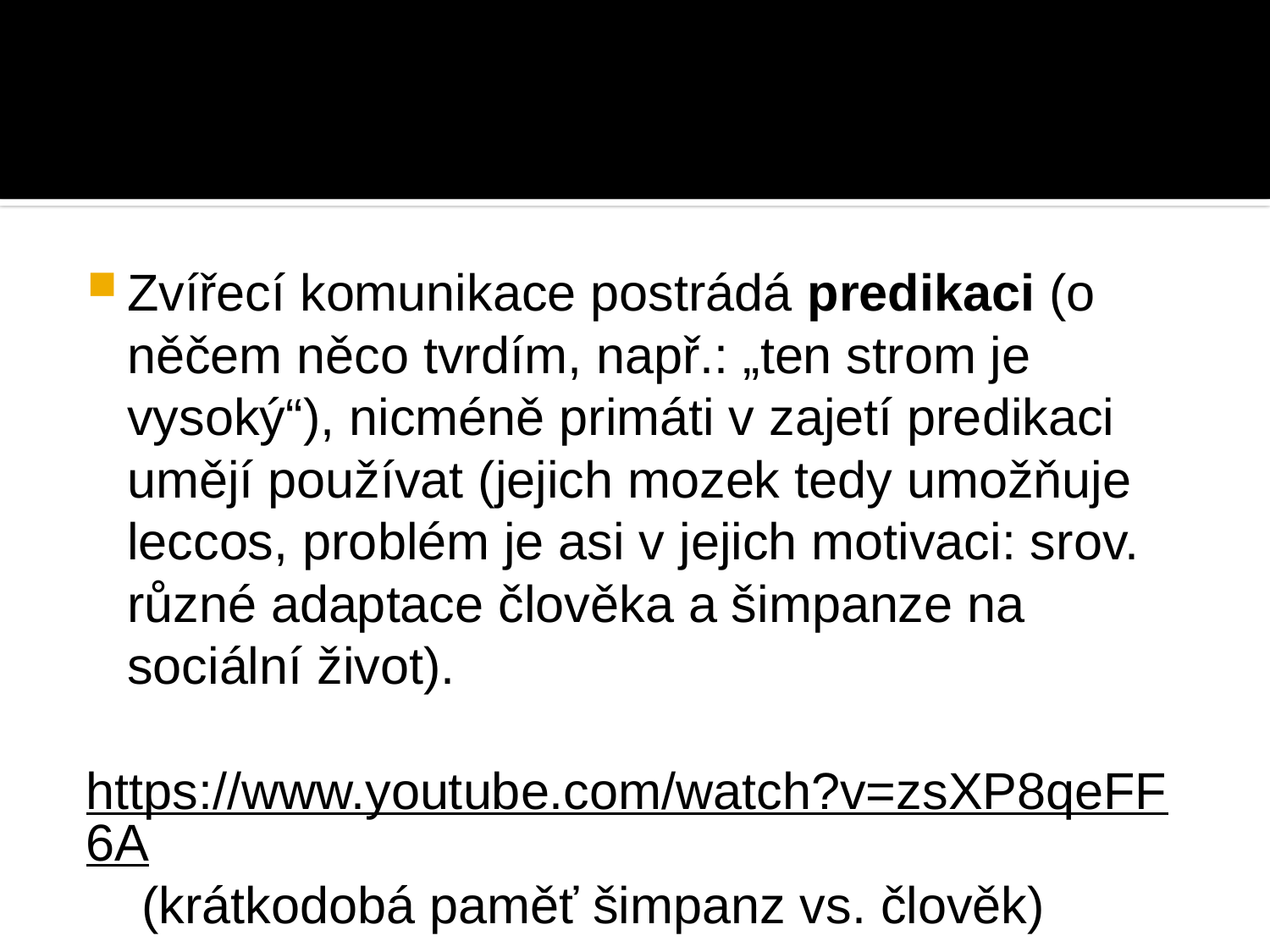

#
Zvířecí komunikace postrádá predikaci (o něčem něco tvrdím, např.: „ten strom je vysoký“), nicméně primáti v zajetí predikaci umějí používat (jejich mozek tedy umožňuje leccos, problém je asi v jejich motivaci: srov. různé adaptace člověka a šimpanze na sociální život).

https://www.youtube.com/watch?v=zsXP8qeFF6A (krátkodobá paměť šimpanz vs. člověk)